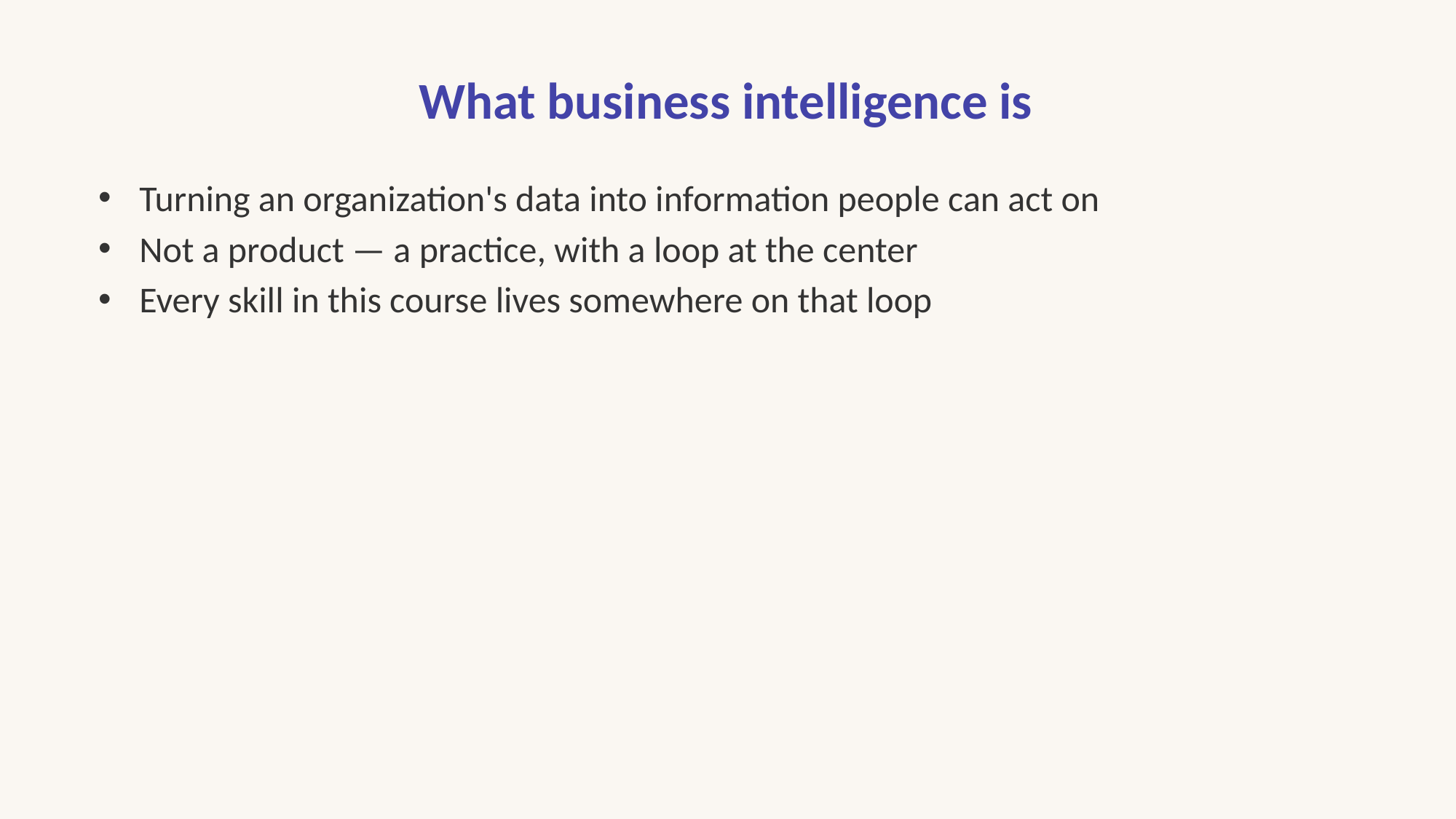

# What business intelligence is
Turning an organization's data into information people can act on
Not a product — a practice, with a loop at the center
Every skill in this course lives somewhere on that loop